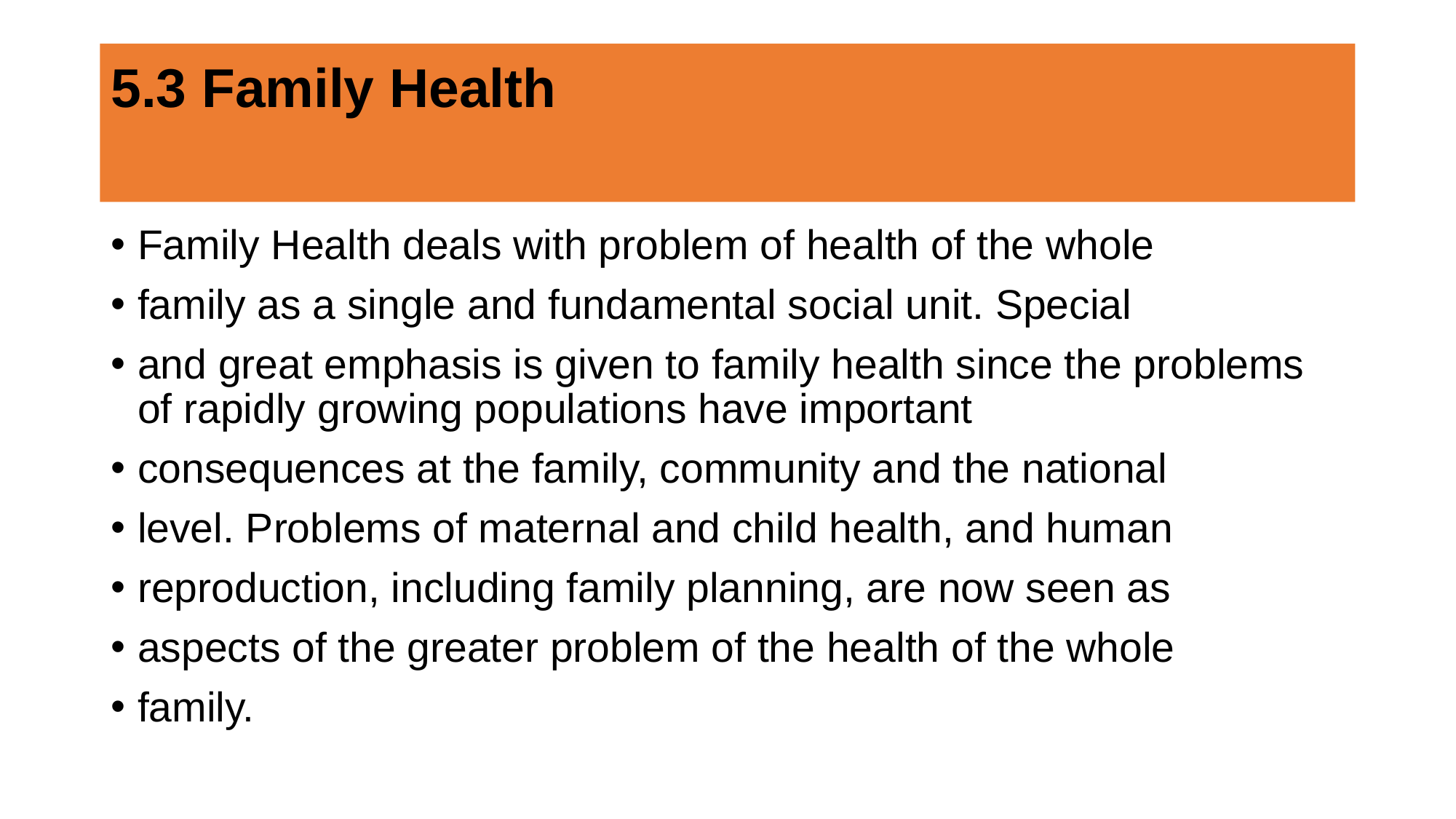

# 5.3 Family Health
Family Health deals with problem of health of the whole
family as a single and fundamental social unit. Special
and great emphasis is given to family health since the problems of rapidly growing populations have important
consequences at the family, community and the national
level. Problems of maternal and child health, and human
reproduction, including family planning, are now seen as
aspects of the greater problem of the health of the whole
family.